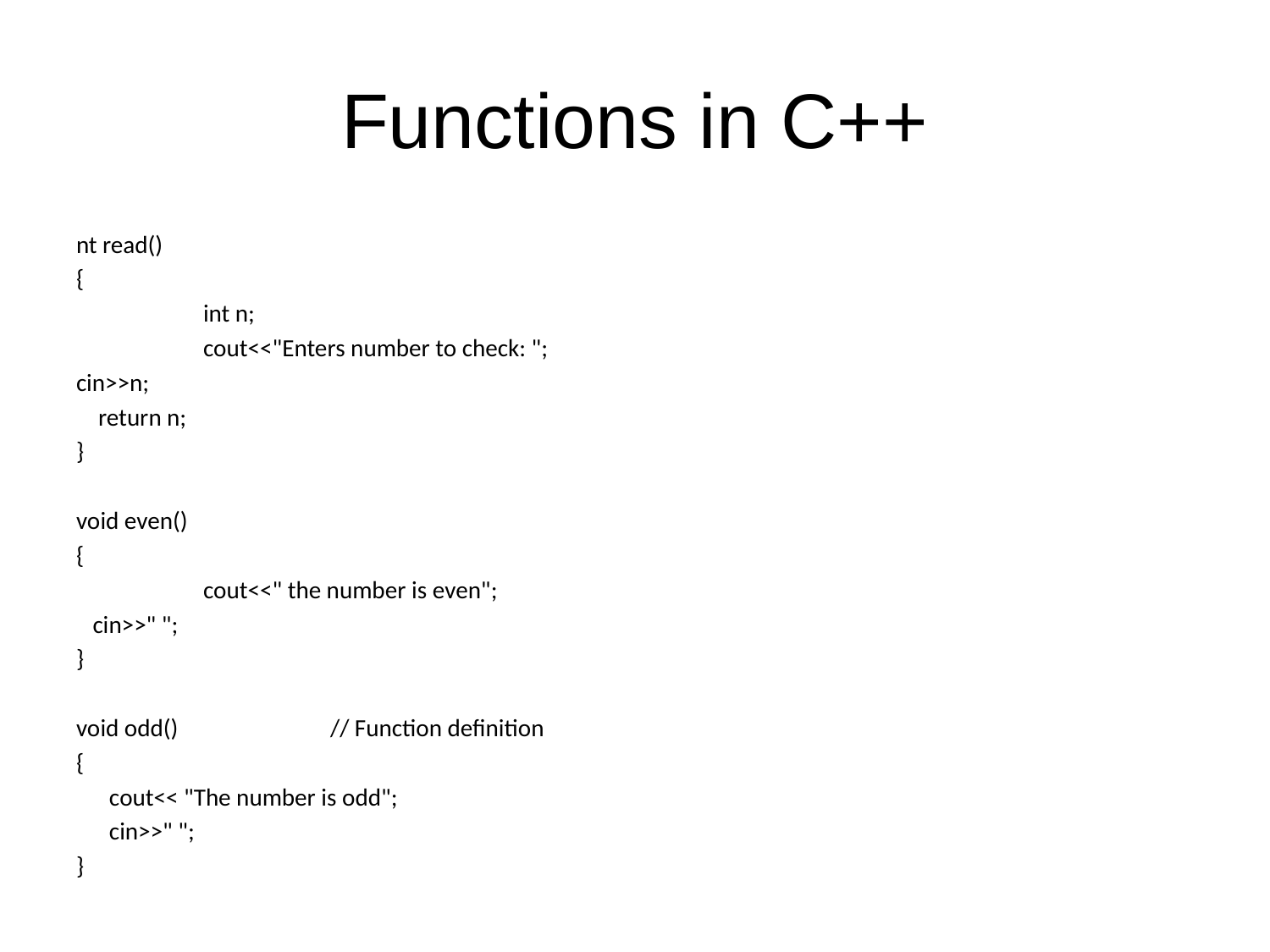

# Functions in C++
nt read()
{
 	int n;
	cout<<"Enters number to check: ";
cin>>n;
    return n;
}

void even()
{
	cout<<" the number is even";
   cin>>" ";
}

void odd()		// Function definition
{
      cout<< "The number is odd";
      cin>>" ";
}